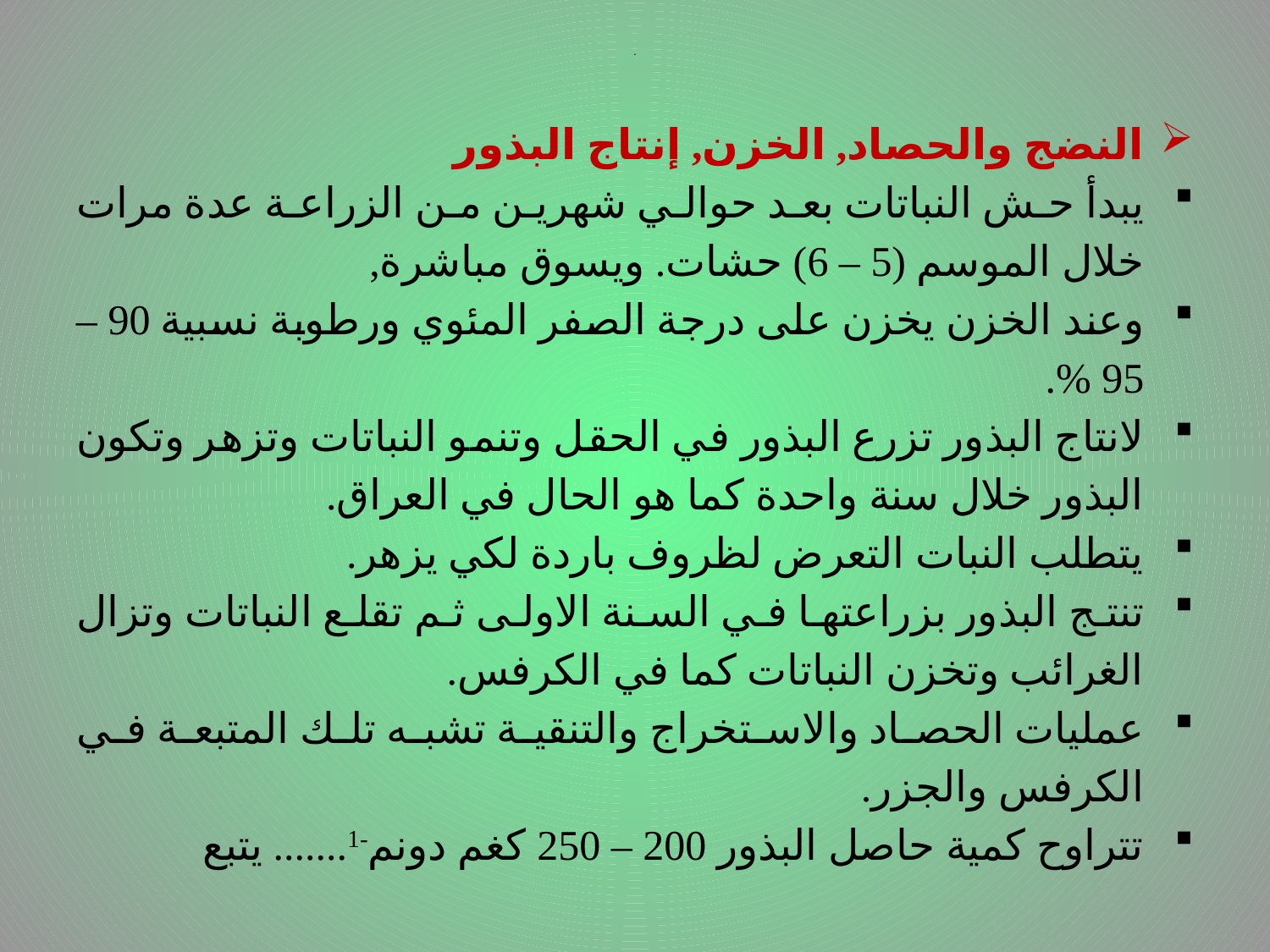

# .

النضج والحصاد, الخزن, إنتاج البذور
يبدأ حش النباتات بعد حوالي شهرين من الزراعة عدة مرات خلال الموسم (5 – 6) حشات. ويسوق مباشرة,
وعند الخزن يخزن على درجة الصفر المئوي ورطوبة نسبية 90 – 95 %.
لانتاج البذور تزرع البذور في الحقل وتنمو النباتات وتزهر وتكون البذور خلال سنة واحدة كما هو الحال في العراق.
يتطلب النبات التعرض لظروف باردة لكي يزهر.
تنتج البذور بزراعتها في السنة الاولى ثم تقلع النباتات وتزال الغرائب وتخزن النباتات كما في الكرفس.
عمليات الحصاد والاستخراج والتنقية تشبه تلك المتبعة في الكرفس والجزر.
تتراوح كمية حاصل البذور 200 – 250 كغم دونم-1....... يتبع